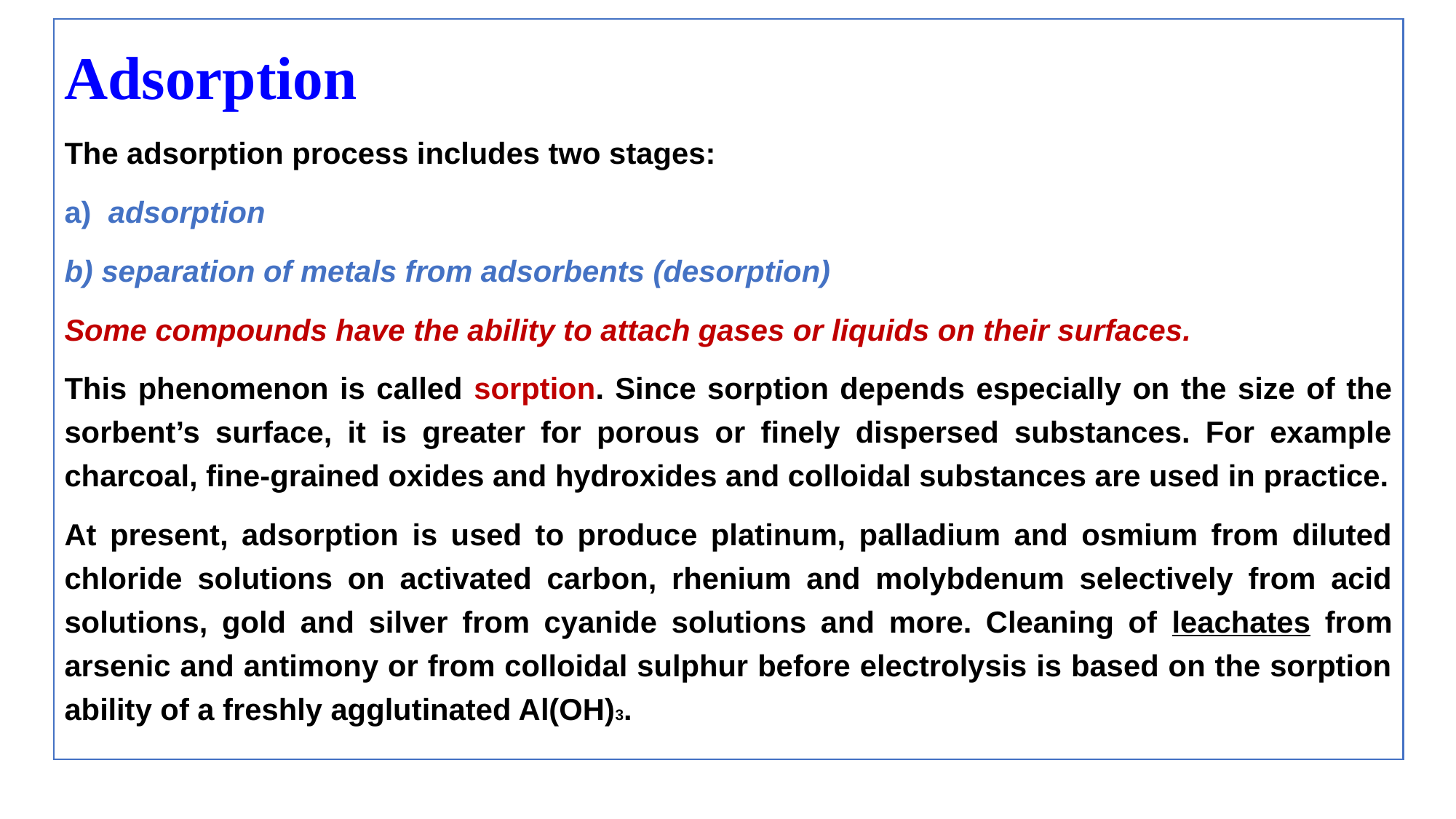

Adsorption
The adsorption process includes two stages:
a)  adsorption
b) separation of metals from adsorbents (desorption)
Some compounds have the ability to attach gases or liquids on their surfaces.
This phenomenon is called sorption. Since sorption depends especially on the size of the sorbent’s surface, it is greater for porous or finely dispersed substances. For example charcoal, fine-grained oxides and hydroxides and colloidal substances are used in practice.
At present, adsorption is used to produce platinum, palladium and osmium from diluted chloride solutions on activated carbon, rhenium and molybdenum selectively from acid solutions, gold and silver from cyanide solutions and more. Cleaning of leachates from arsenic and antimony or from colloidal sulphur before electrolysis is based on the sorption ability of a freshly agglutinated Al(OH)3.